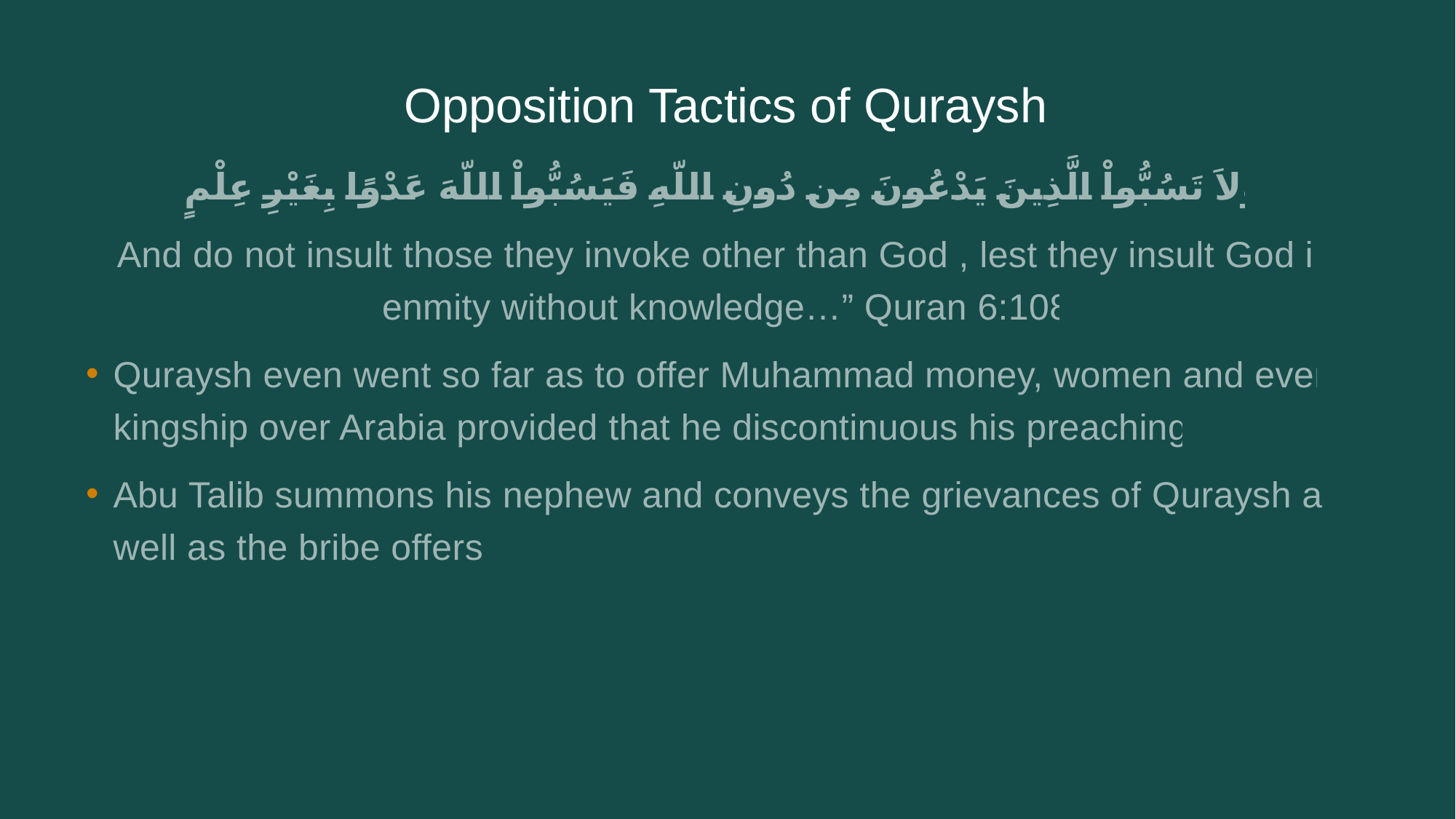

# Opposition Tactics of Quraysh
وَلاَ تَسُبُّواْ الَّذِينَ يَدْعُونَ مِن دُونِ اللّهِ فَيَسُبُّواْ اللّهَ عَدْوًا بِغَيْرِ عِلْمٍ
And do not insult those they invoke other than God , lest they insult God in enmity without knowledge…” Quran 6:108
Quraysh even went so far as to offer Muhammad money, women and even kingship over Arabia provided that he discontinuous his preaching.
Abu Talib summons his nephew and conveys the grievances of Quraysh as well as the bribe offers.